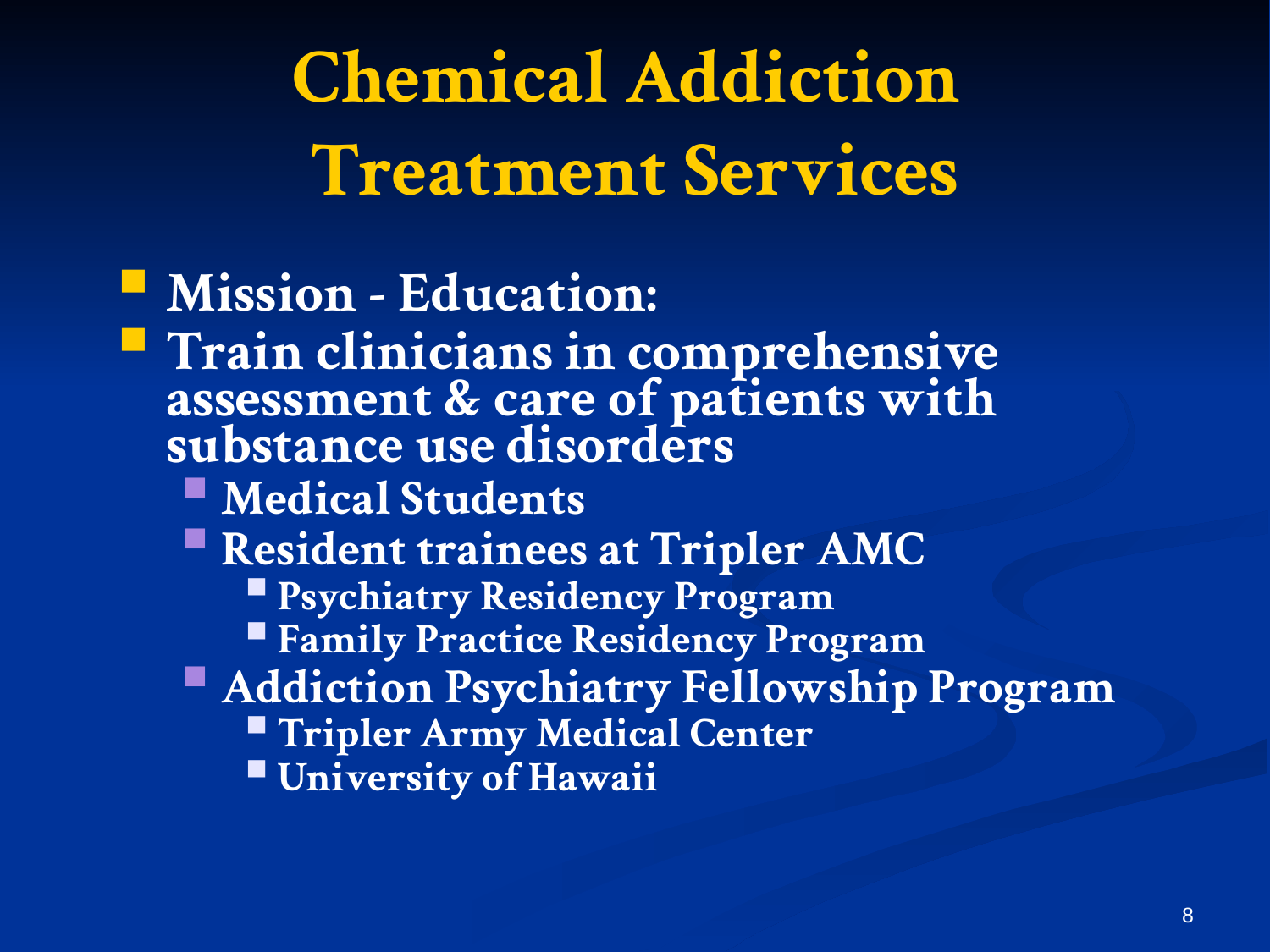

# Chemical Addiction Treatment Services
Mission - Education:
Train clinicians in comprehensive assessment & care of patients with substance use disorders
Medical Students
Resident trainees at Tripler AMC
Psychiatry Residency Program
Family Practice Residency Program
Addiction Psychiatry Fellowship Program
Tripler Army Medical Center
University of Hawaii

8